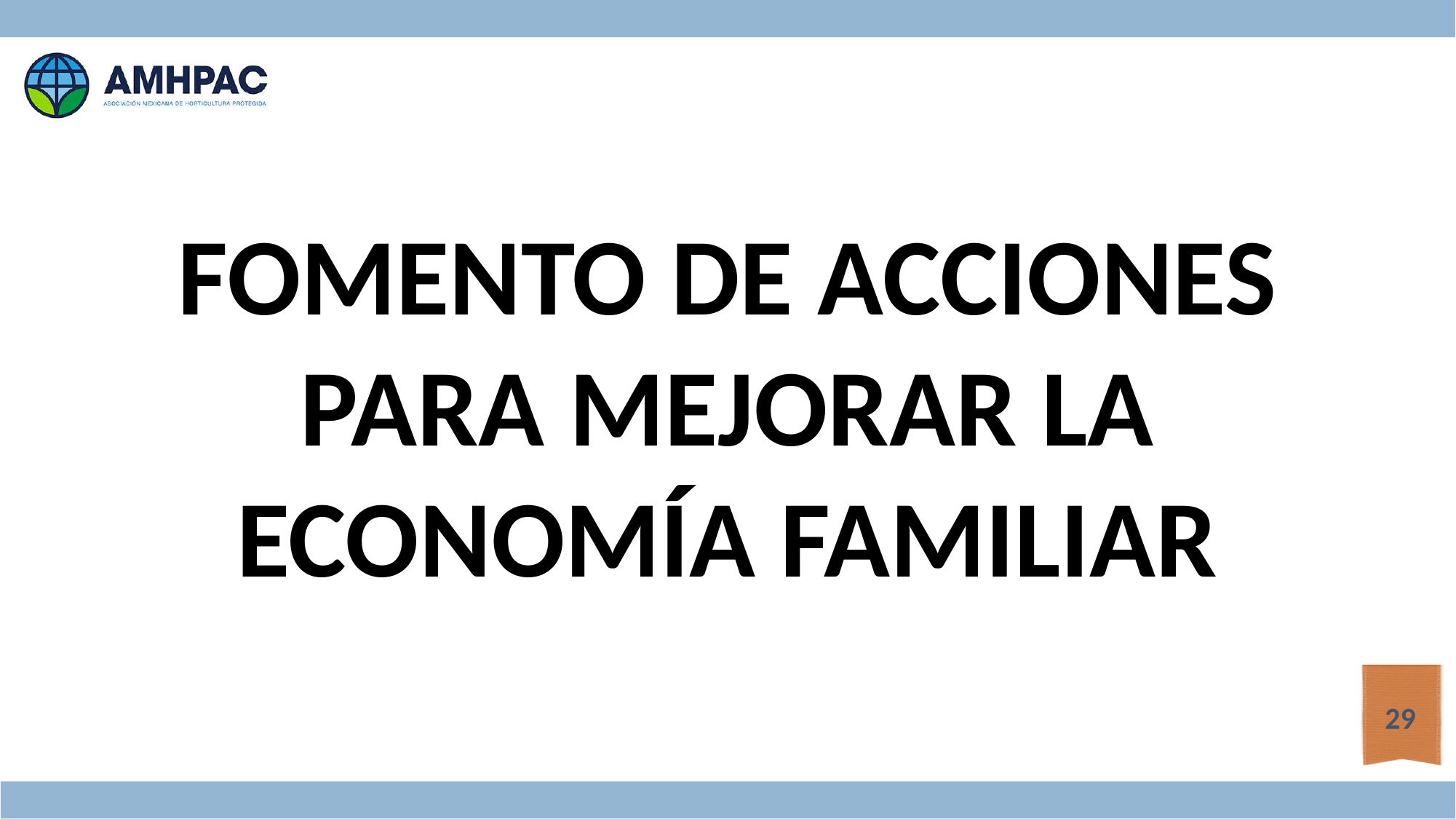

FOMENTO DE ACCIONES PARA MEJORAR LA ECONOMÍA FAMILIAR

29